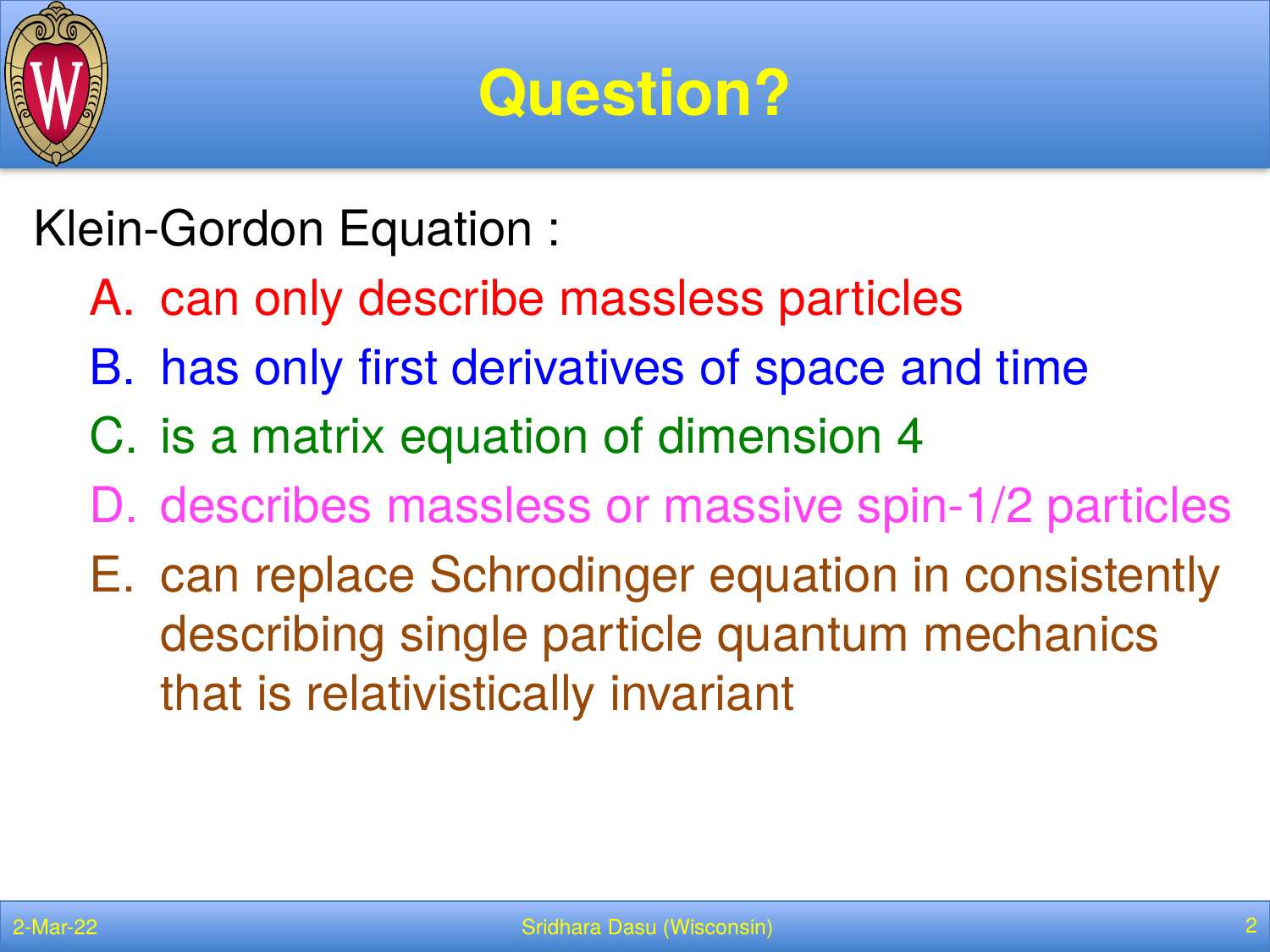

# Question?
Klein-Gordon Equation :
can only describe massless particles
has only first derivatives of space and time
is a matrix equation of dimension 4
describes massless or massive spin-1/2 particles
can replace Schrodinger equation in consistently describing single particle quantum mechanics that is relativistically invariant
2-Mar-22
Sridhara Dasu (Wisconsin)
2